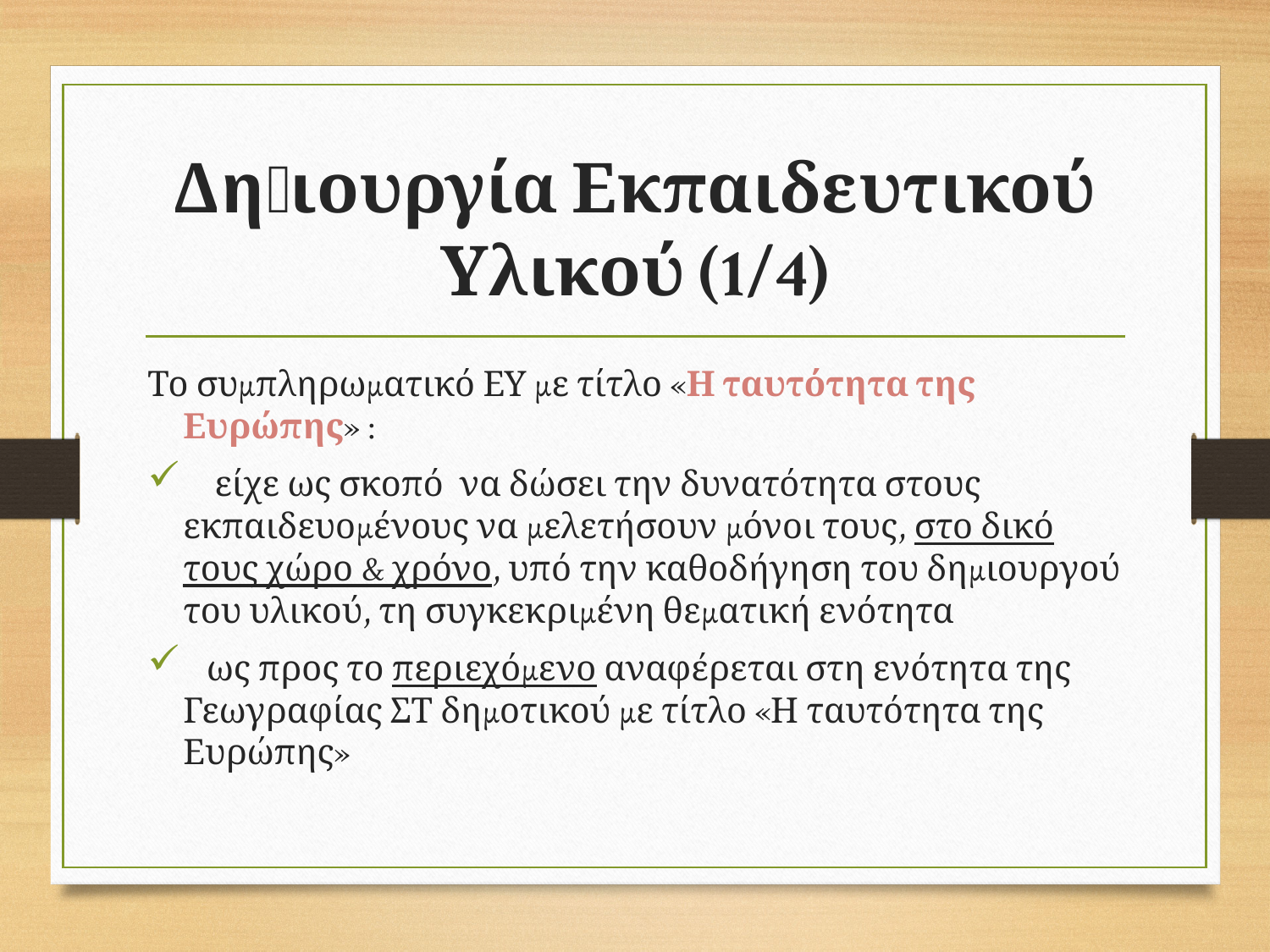

# Δημιουργία Εκπαιδευτικού Υλικού (1/4)
Το συμπληρωματικό ΕΥ με τίτλο «Η ταυτότητα της Ευρώπης» :
    είχε ως σκοπό  να δώσει την δυνατότητα στους εκπαιδευομένους να μελετήσουν μόνοι τους, στο δικό τους χώρο & χρόνο, υπό την καθοδήγηση του δημιουργού του υλικού, τη συγκεκριμένη θεματική ενότητα
   ως προς το περιεχόμενο αναφέρεται στη ενότητα της Γεωγραφίας ΣΤ δημοτικού με τίτλο «Η ταυτότητα της Ευρώπης»